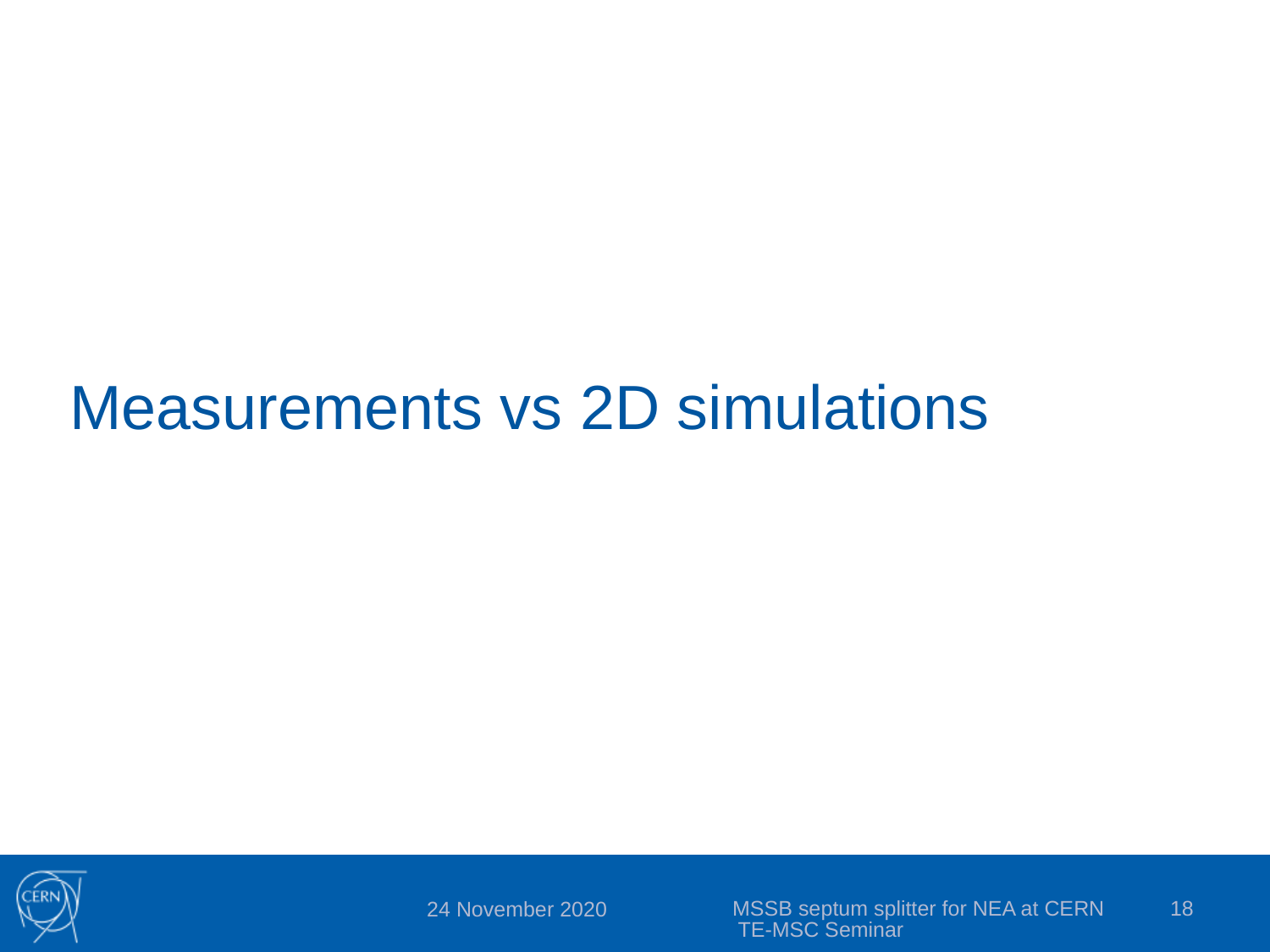

# Measurements vs 2D simulations

MSSB septum splitter for NEA at CERN TE-MSC Seminar
18
24 November 2020